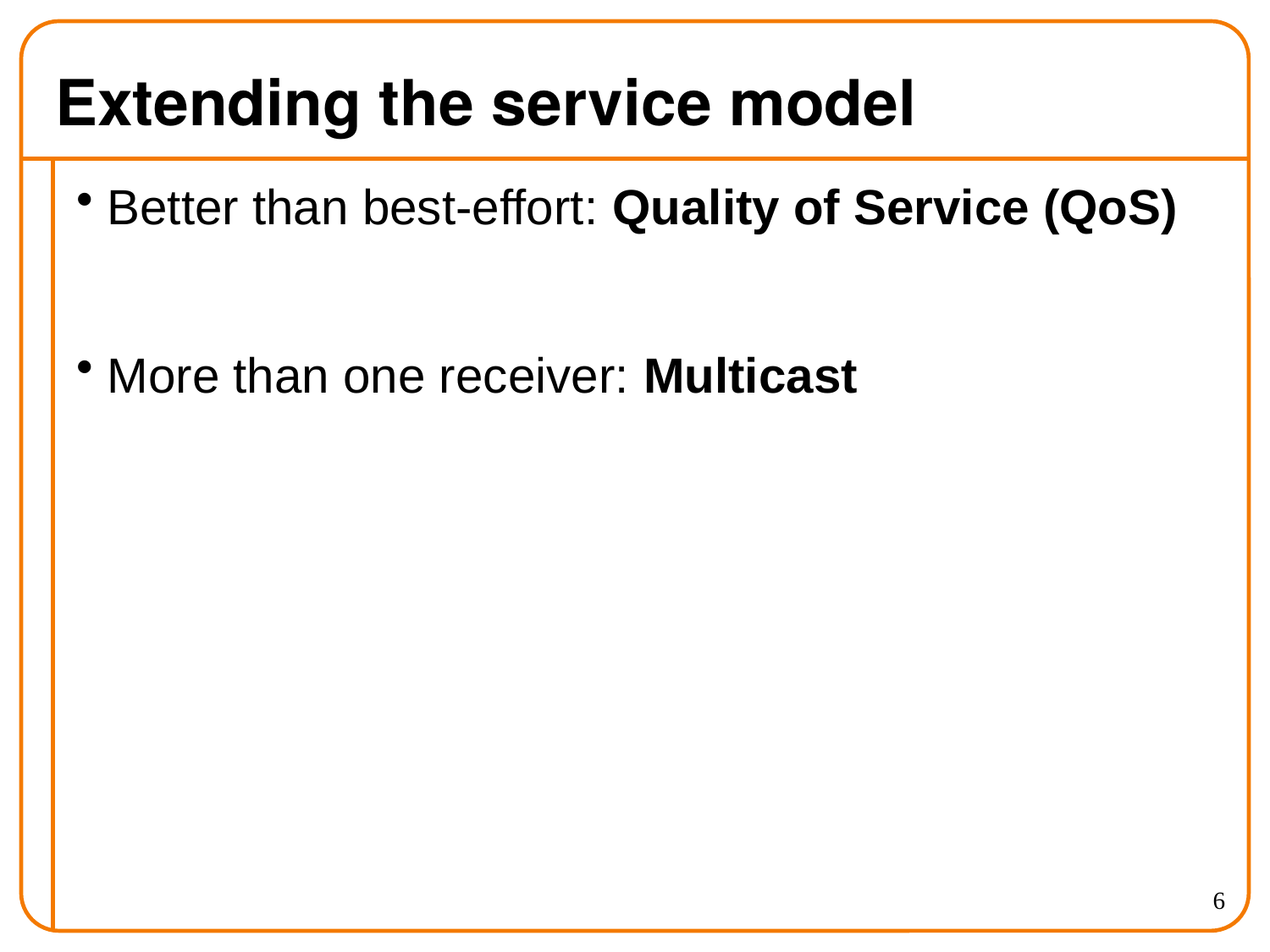

# Extending the service model
Better than best-effort: Quality of Service (QoS)

More than one receiver: Multicast
6